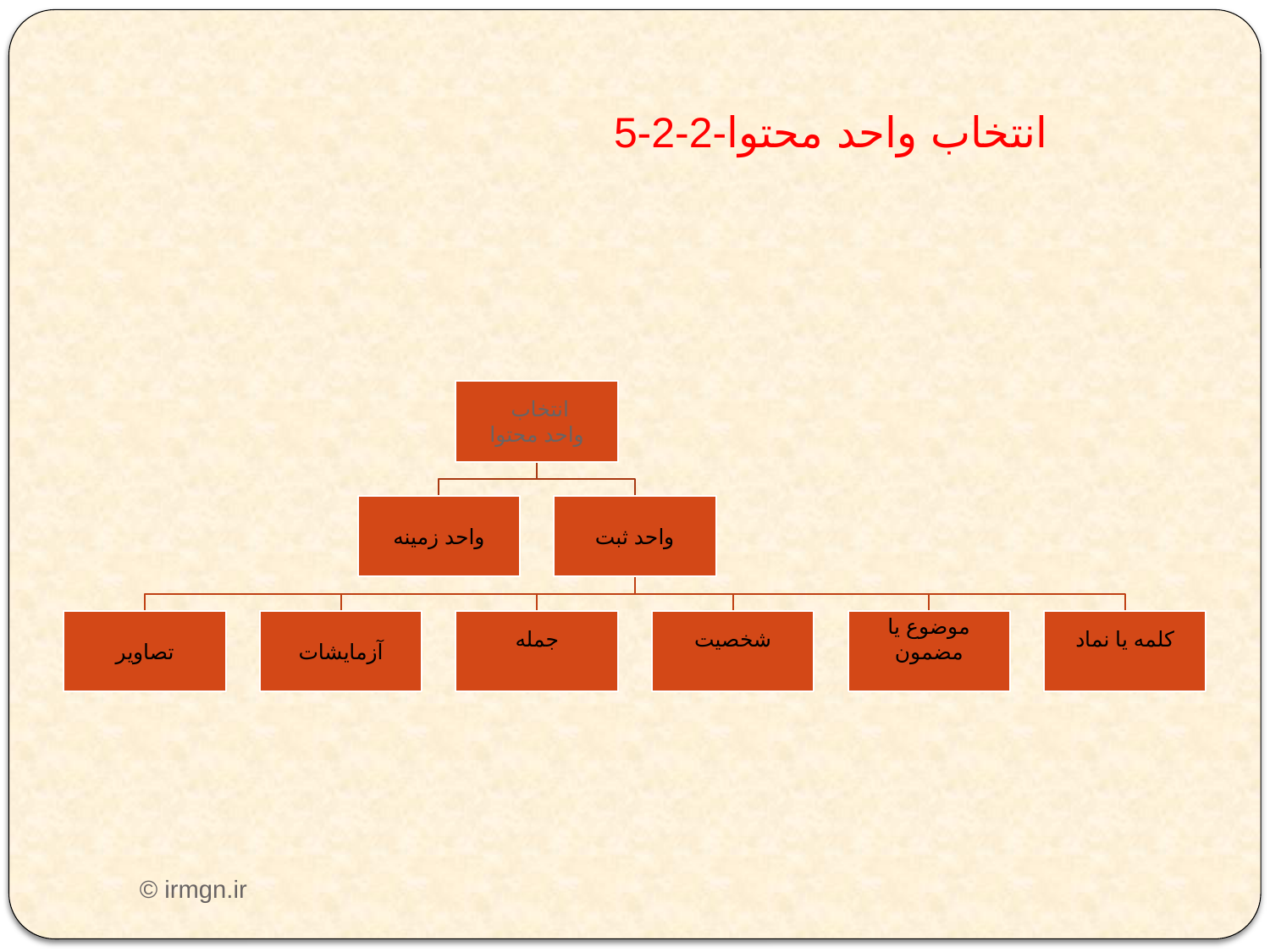

# 5-2-2-انتخاب واحد محتوا
انتخاب
واحد محتوا
واحد زمینه
واحد ثبت
تصاویر
آزمایشات
جمله

شخصیت

موضوع یا
مضمون

کلمه یا نماد

© irmgn.ir